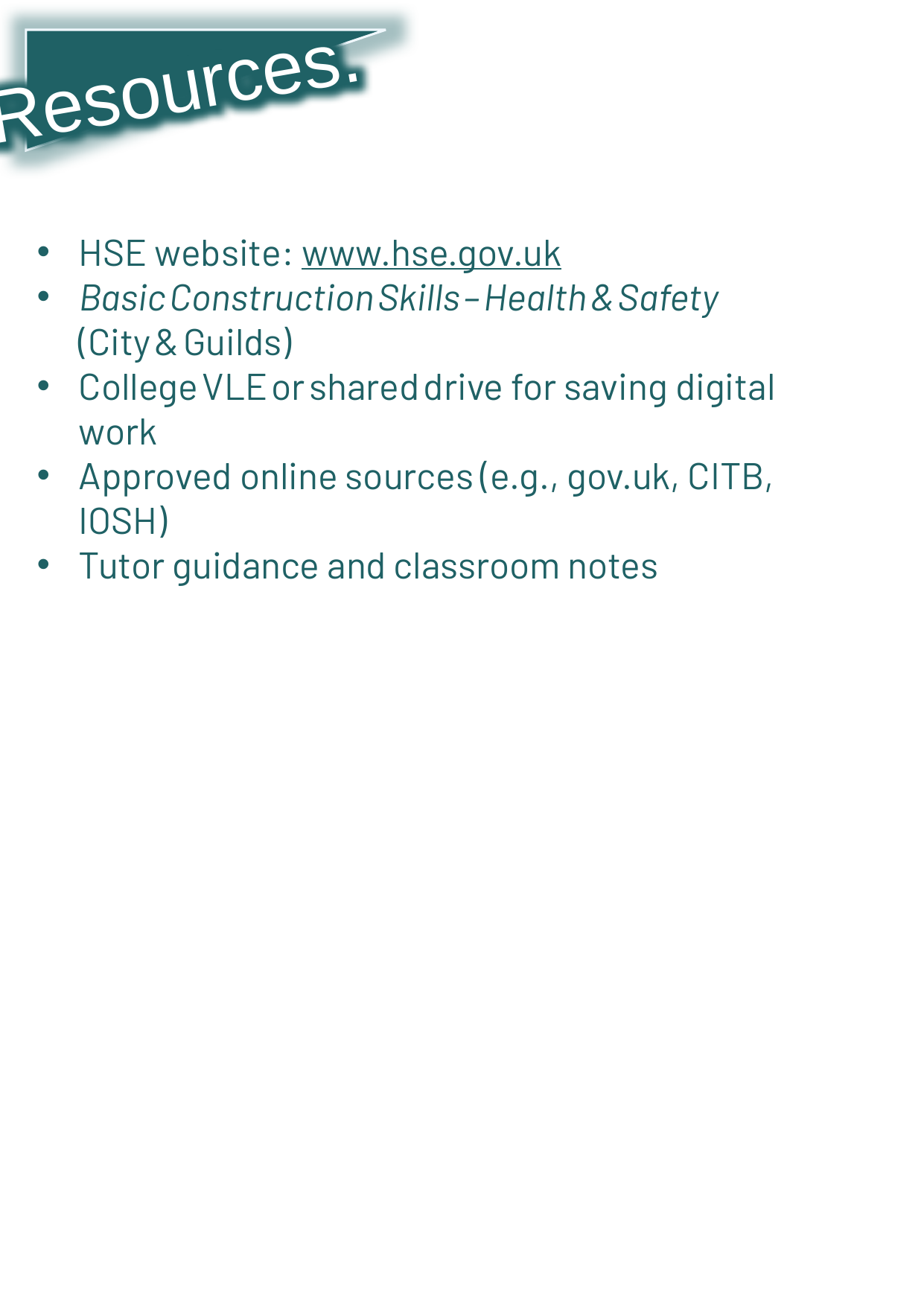

Resources.
HSE website: www.hse.gov.uk
Basic Construction Skills – Health & Safety (City & Guilds)
College VLE or shared drive for saving digital work
Approved online sources (e.g., gov.uk, CITB, IOSH)
Tutor guidance and classroom notes